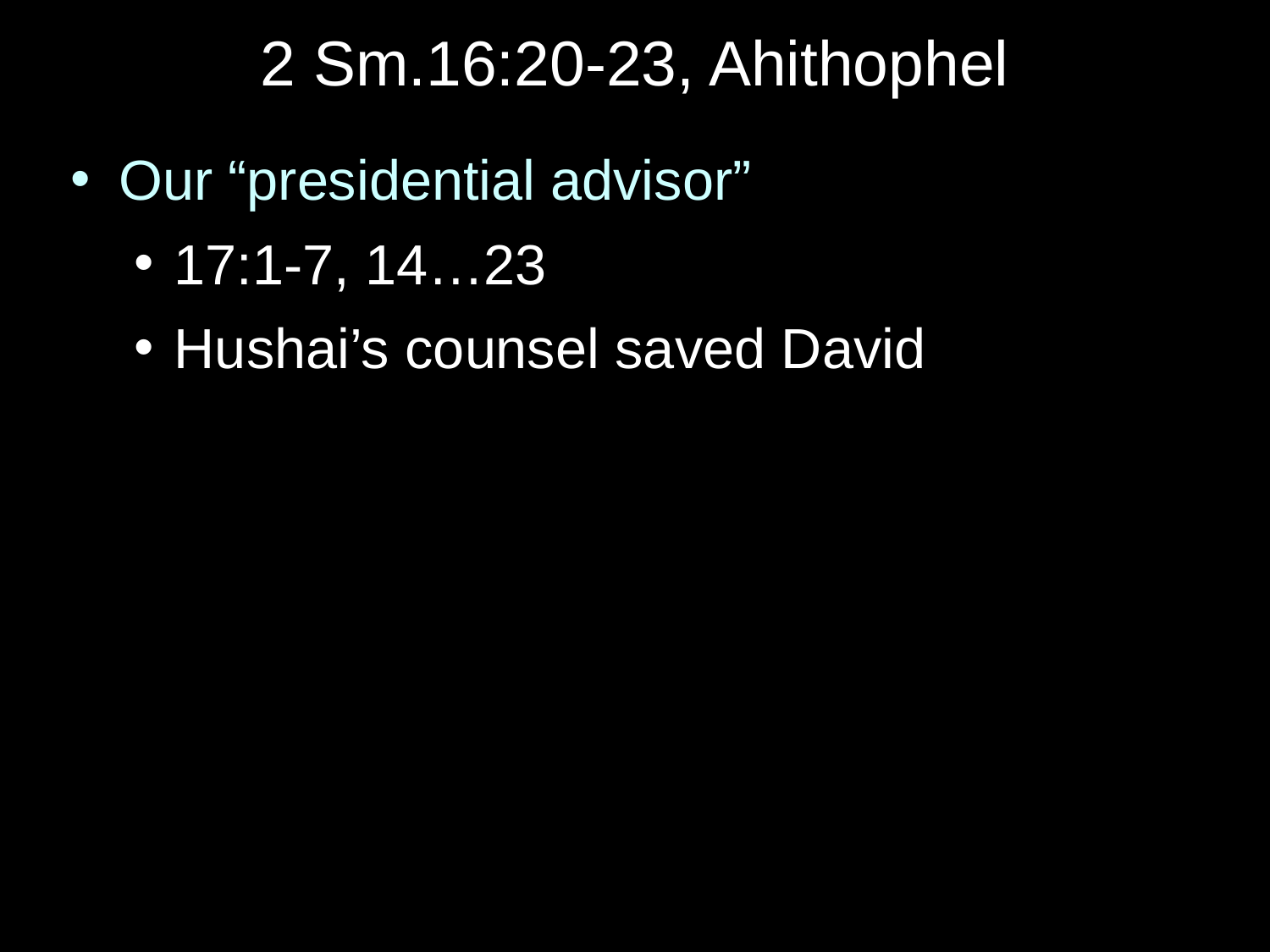

# 2 Sm.16:20-23, Ahithophel
Our “presidential advisor”
17:1-7, 14…23
Hushai’s counsel saved David